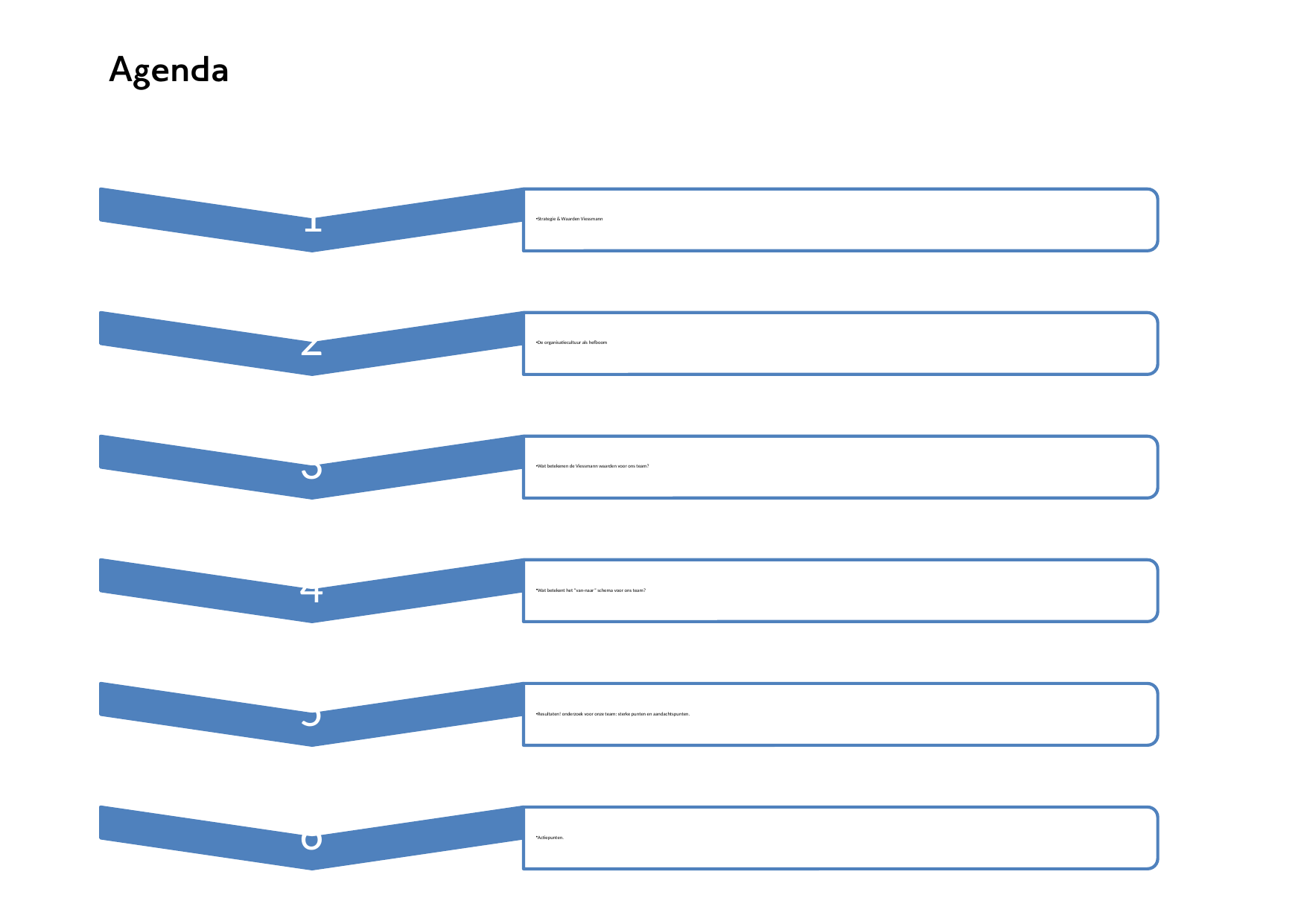

# Agenda
1
2
3
4
5
6
Strategie & Waarden Viessmann
De organisatiecultuur als hefboom
Wat betekenen de Viessmann waarden voor ons team?
Wat betekent het “van-naar” schema voor ons team?
Resultaten! onderzoek voor onze team: sterke punten en aandachtspunten.
Actiepunten.